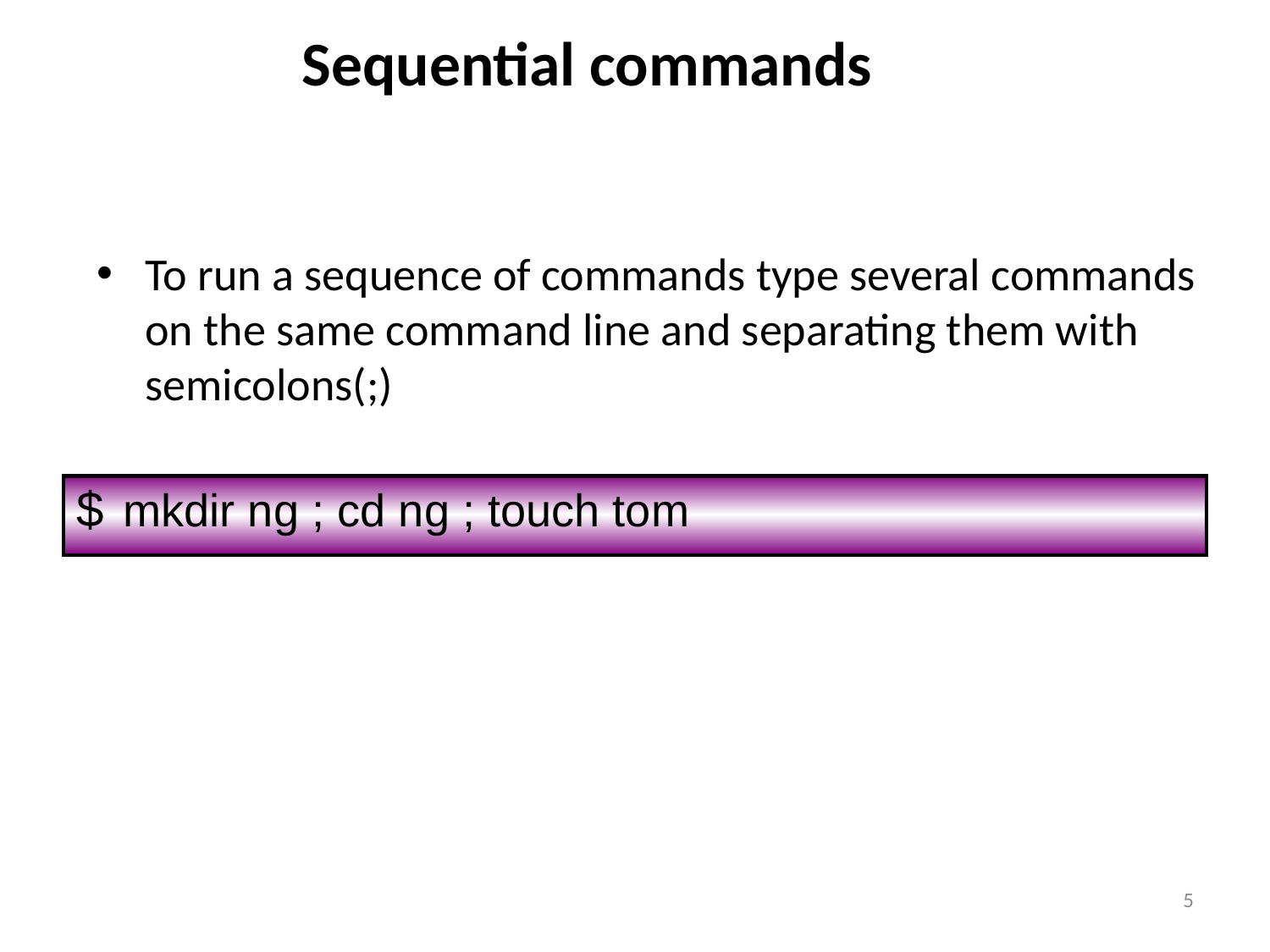

# Sequential commands
To run a sequence of commands type several commands on the same command line and separating them with semicolons(;)
| $ mkdir ng ; cd ng ; touch tom |
| --- |
5